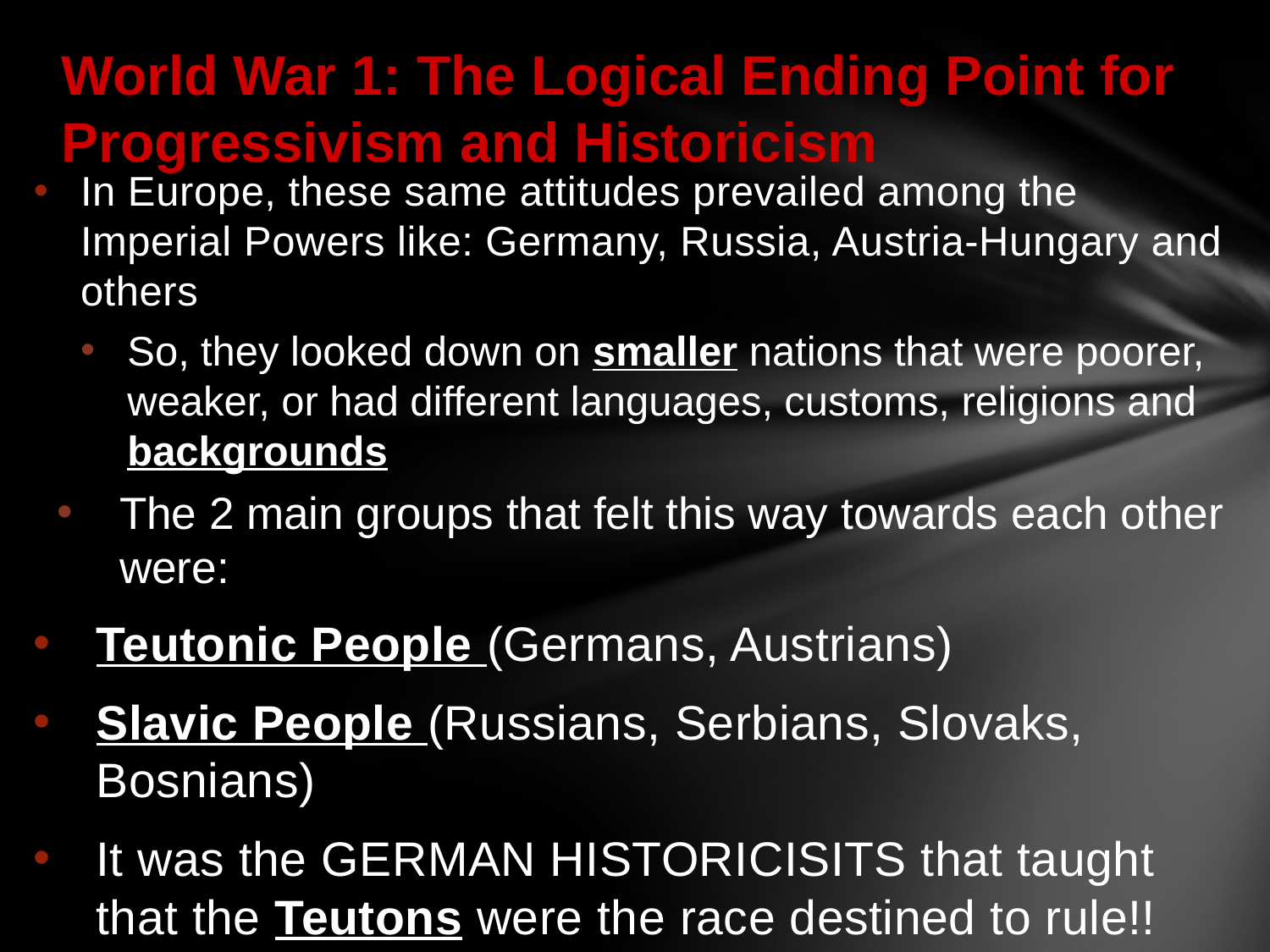

# World War 1: The Logical Ending Point for Progressivism and Historicism
In Europe, these same attitudes prevailed among the Imperial Powers like: Germany, Russia, Austria-Hungary and others
So, they looked down on smaller nations that were poorer, weaker, or had different languages, customs, religions and backgrounds
The 2 main groups that felt this way towards each other were:
Teutonic People (Germans, Austrians)
Slavic People (Russians, Serbians, Slovaks, Bosnians)
It was the GERMAN HISTORICISITS that taught that the Teutons were the race destined to rule!!